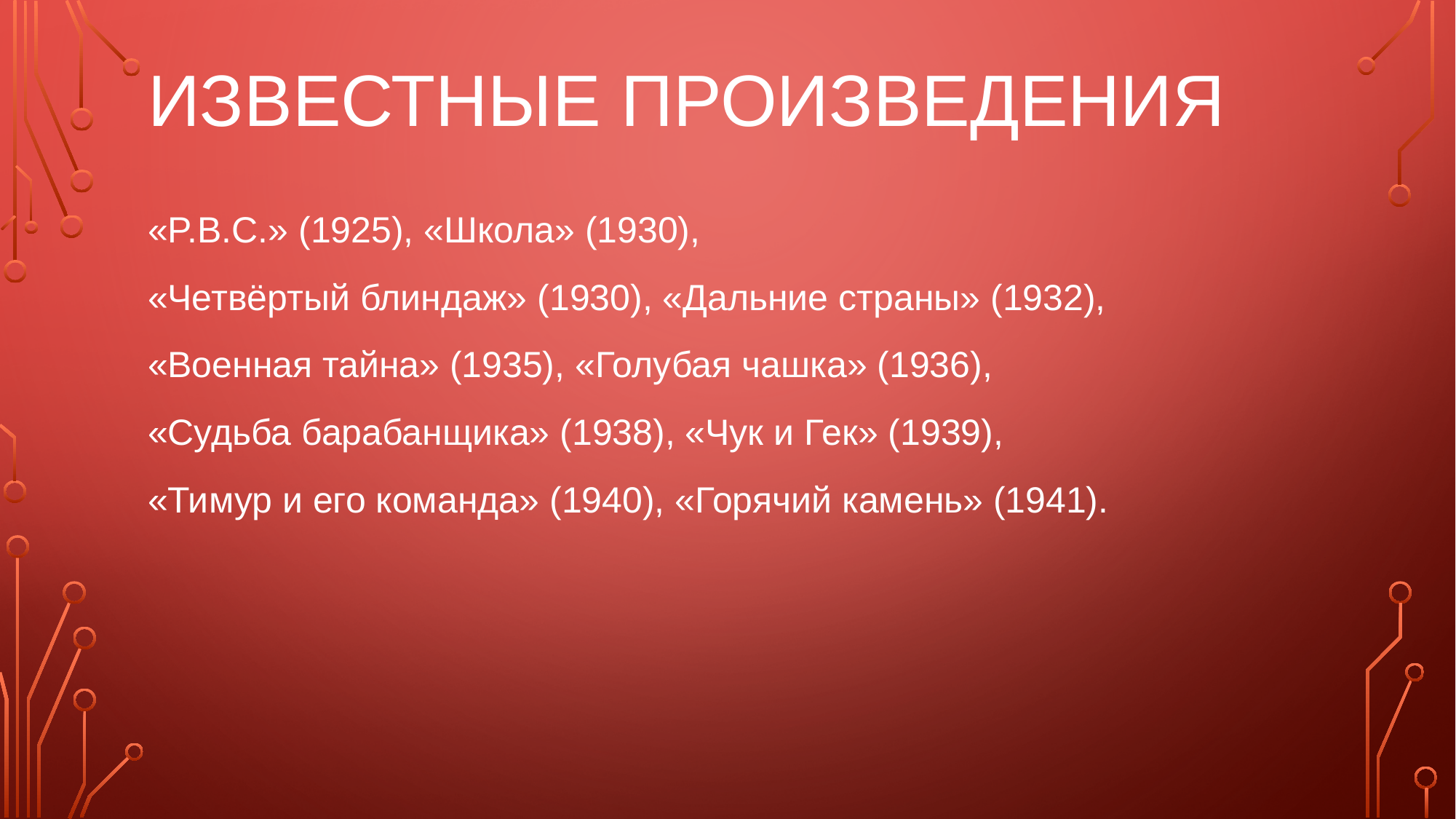

# Известные произведения

«P.B.C.» (1925), «Школа» (1930),
«Четвёртый блиндаж» (1930), «Дальние страны» (1932),
«Военная тайна» (1935), «Голубая чашка» (1936),
«Судьба барабанщика» (1938), «Чук и Гек» (1939),
«Тимур и его команда» (1940), «Горячий камень» (1941).